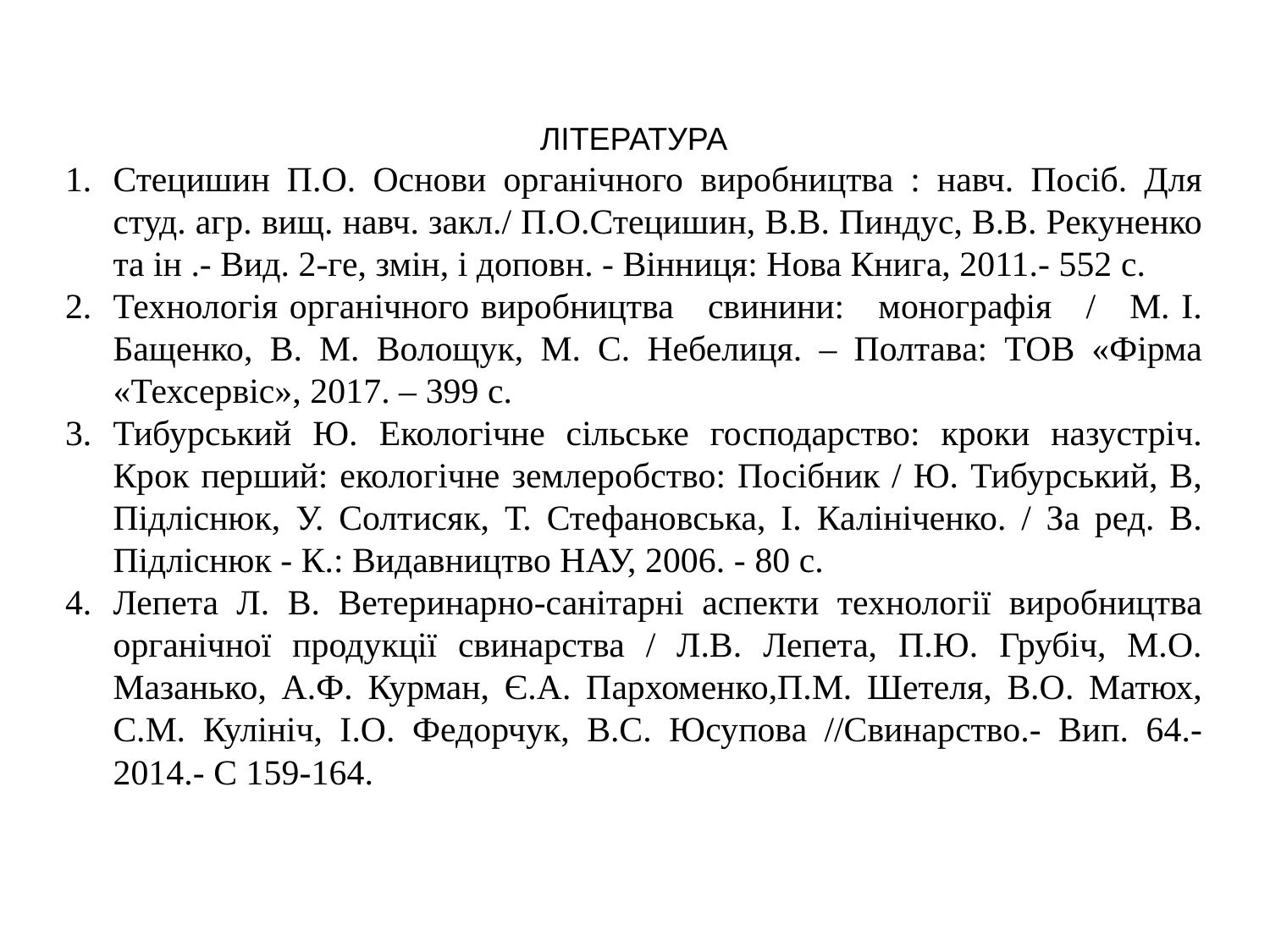

ЛІТЕРАТУРА
Стецишин П.О. Основи органічного виробництва : навч. Посіб. Для студ. агр. вищ. навч. закл./ П.О.Стецишин, В.В. Пиндус, В.В. Рекуненко та ін .- Вид. 2-ге, змін, і доповн. - Вінниця: Нова Книга, 2011.- 552 с.
Технологія органічного виробництва   свинини:   монографія   /   М. І. Бащенко, В. М. Волощук, М. С. Небелиця. – Полтава: ТОВ «Фірма «Техсервіс», 2017. – 399 с.
Тибурський Ю. Екологічне сільське господарство: кроки назустріч. Крок перший: екологічне землеробство: Посібник / Ю. Тибурський, В, Підліснюк, У. Солтисяк, Т. Стефановська, І. Калініченко. / За ред. В. Підліснюк - К.: Видавництво НАУ, 2006. - 80 с.
Лепета Л. В. Ветеринарно-санітарні аспекти технології виробництва органічної продукції свинарства / Л.В. Лепета, П.Ю. Грубіч, М.О. Мазанько, А.Ф. Курман, Є.А. Пархоменко,П.М. Шетеля, В.О. Матюх, С.М. Кулініч, І.О. Федорчук, В.С. Юсупова //Свинарство.- Вип. 64.- 2014.- С 159-164.